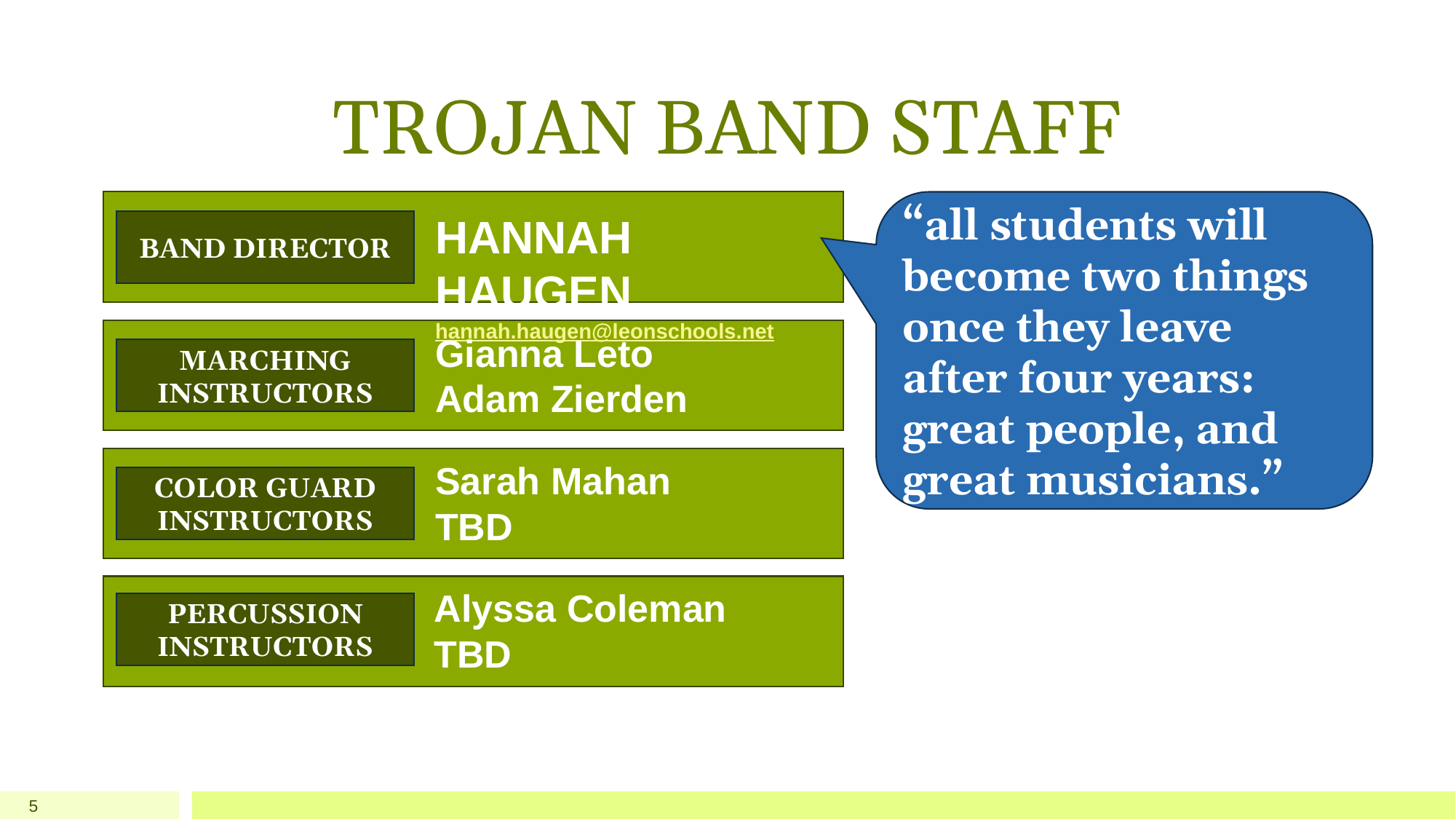

# TROJAN BAND STAFF

“all students will become two things once they leave after four years: great people, and great musicians.”
HANNAH HAUGEN
hannah.haugen@leonschools.net
BAND DIRECTOR

Gianna Leto
Adam Zierden
MARCHING INSTRUCTORS

Sarah Mahan
TBD
COLOR GUARD INSTRUCTORS

Alyssa Coleman
TBD
PERCUSSION INSTRUCTORS
5